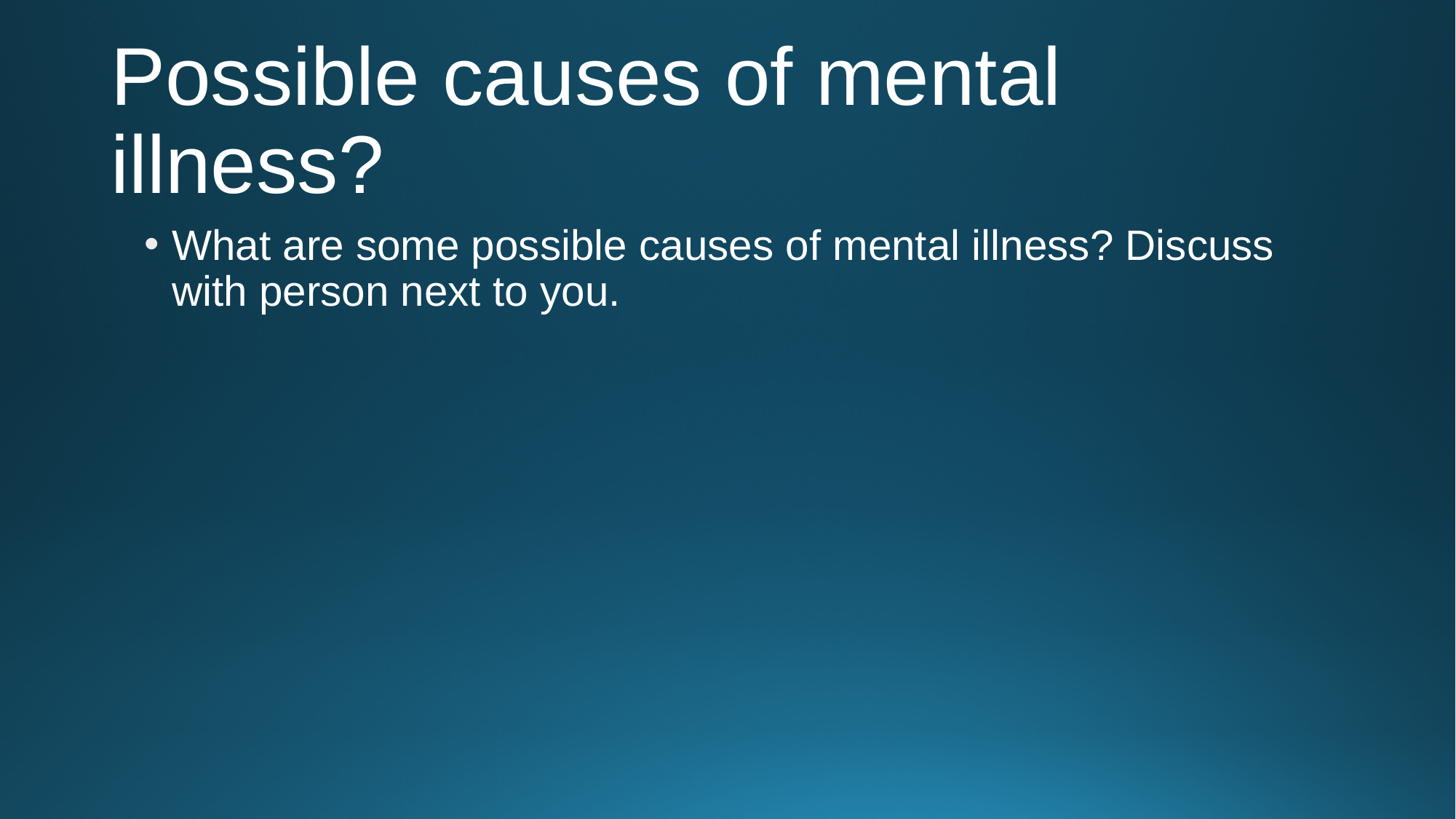

# Possible causes of mental illness?
What are some possible causes of mental illness? Discuss with person next to you.